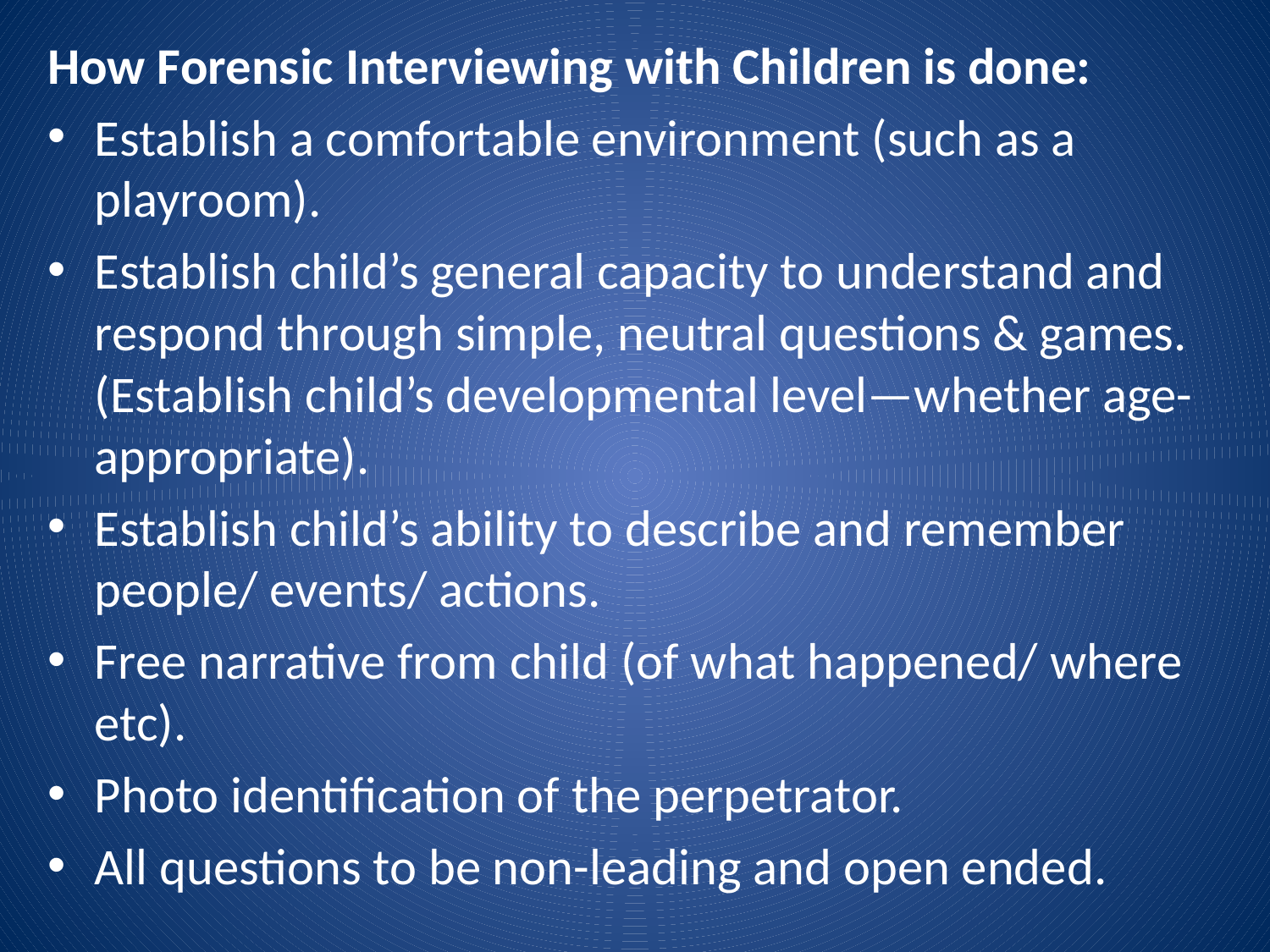

How Forensic Interviewing with Children is done:
Establish a comfortable environment (such as a playroom).
Establish child’s general capacity to understand and respond through simple, neutral questions & games. (Establish child’s developmental level—whether age-appropriate).
Establish child’s ability to describe and remember people/ events/ actions.
Free narrative from child (of what happened/ where etc).
Photo identification of the perpetrator.
All questions to be non-leading and open ended.